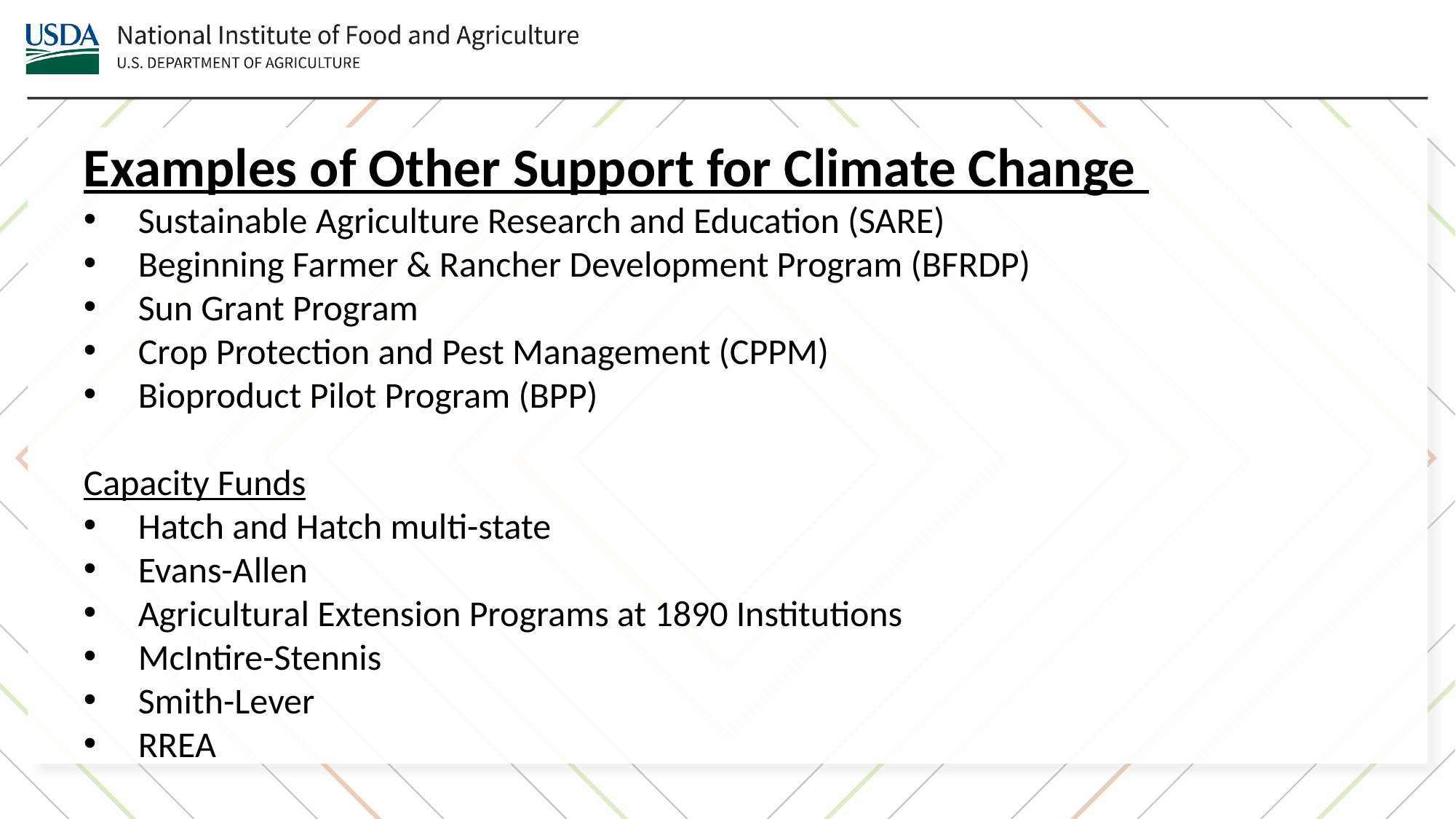

Examples of Other Support for Climate Change
Sustainable Agriculture Research and Education (SARE)
Beginning Farmer & Rancher Development Program (BFRDP)
Sun Grant Program
Crop Protection and Pest Management (CPPM)
Bioproduct Pilot Program (BPP)

Capacity Funds
Hatch and Hatch multi-state
Evans-Allen
Agricultural Extension Programs at 1890 Institutions
McIntire-Stennis
Smith-Lever
RREA